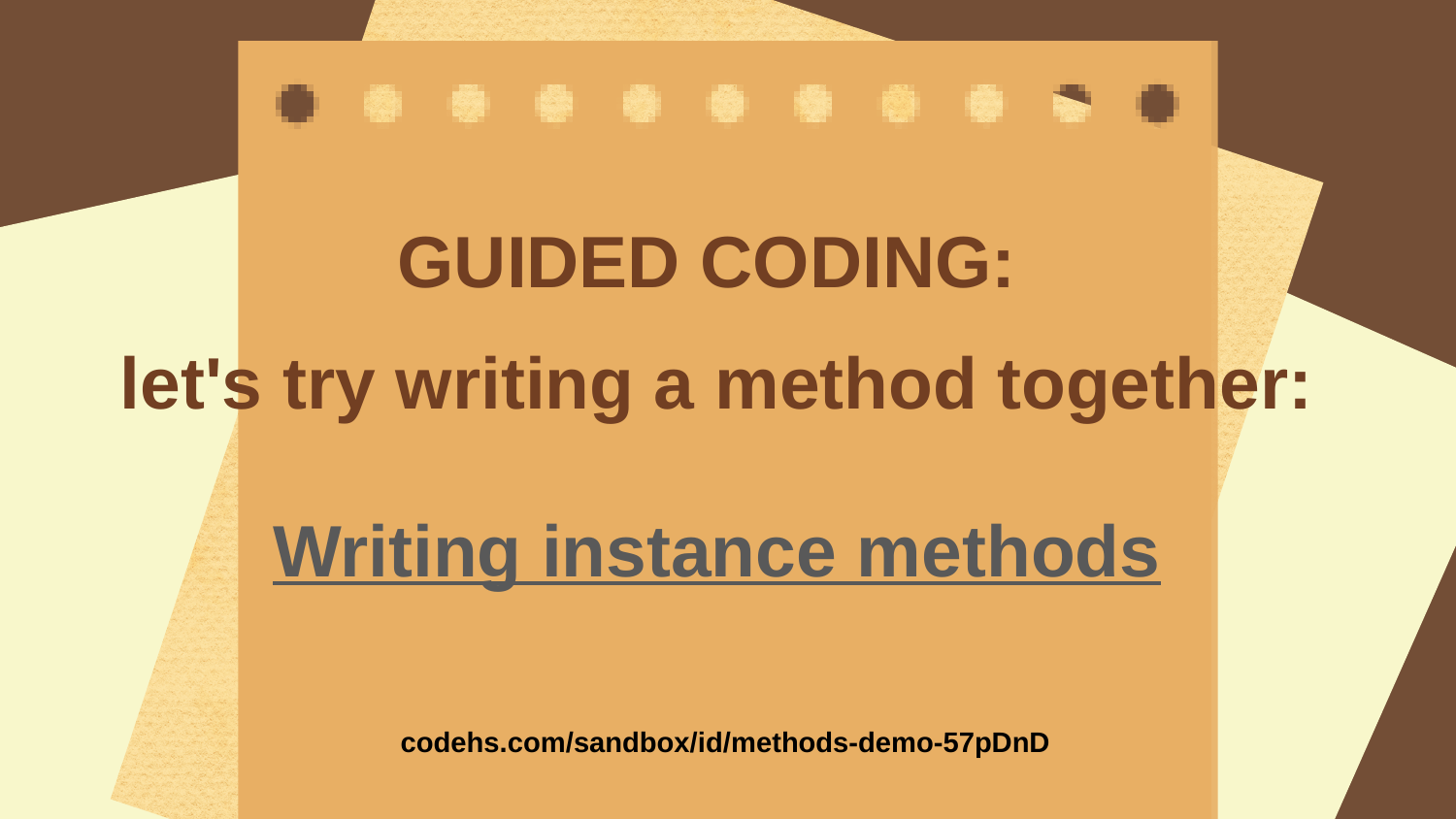

GUIDED CODING:
let's try writing a method together:

Writing instance methods

codehs.com/sandbox/id/methods-demo-57pDnD